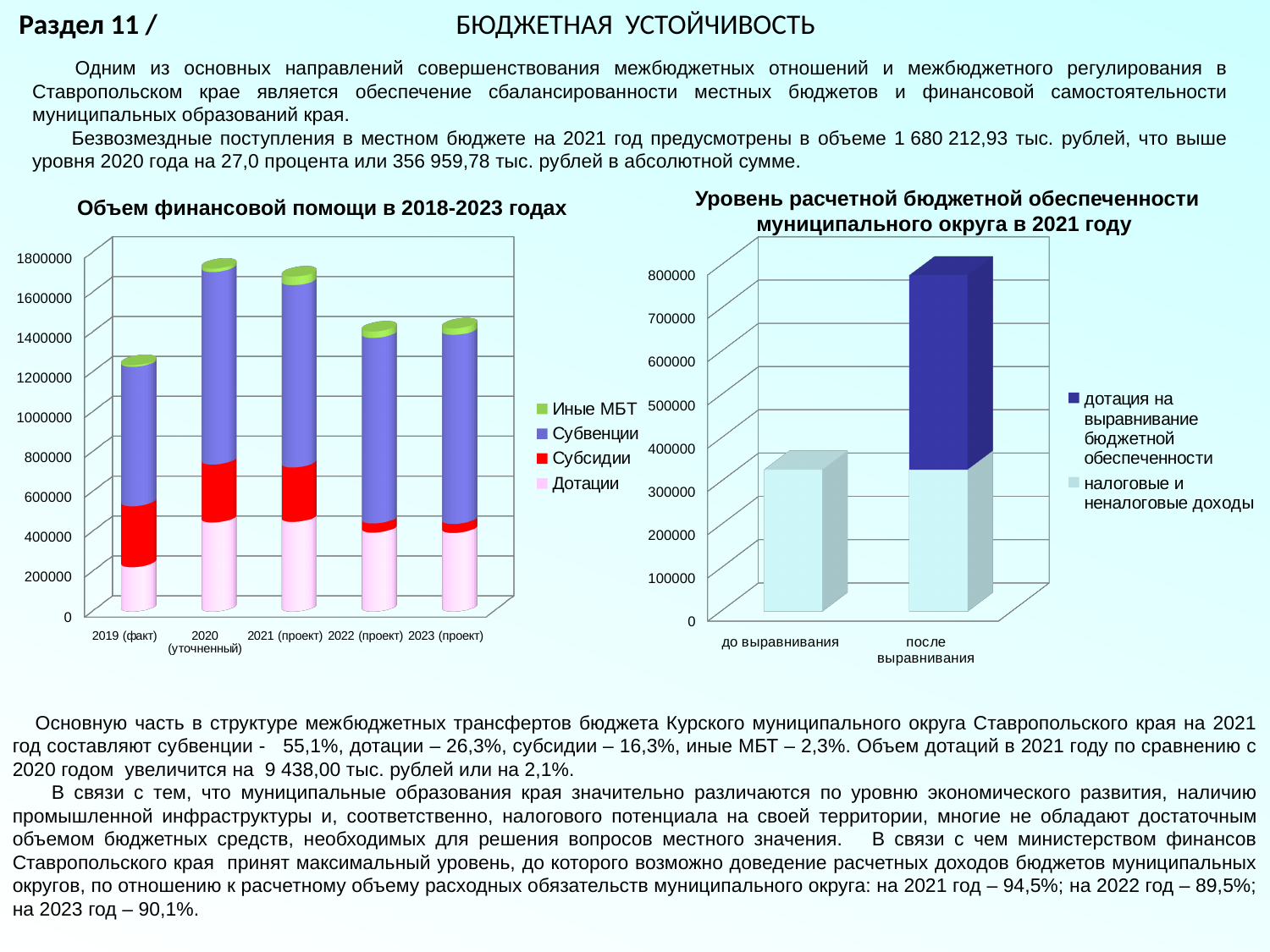

Раздел 11 /                                               БЮДЖЕТНАЯ  УСТОЙЧИВОСТЬ
   Одним из основных направлений совершенствования межбюджетных отношений и межбюджетного регулирования в Ставропольском крае является обеспечение сбалансированности местных бюджетов и финансовой самостоятельности муниципальных образований края.
     Безвозмездные поступления в местном бюджете на 2021 год предусмотрены в объеме 1 680 212,93 тыс. рублей, что выше уровня 2020 года на 27,0 процента или 356 959,78 тыс. рублей в абсолютной сумме.
Уровень расчетной бюджетной обеспеченности муниципального округа в 2021 году
Объем финансовой помощи в 2018-2023 годах

[unsupported chart]

[unsupported chart]

   Основную часть в структуре межбюджетных трансфертов бюджета Курского муниципального округа Ставропольского края на 2021 год составляют субвенции -   55,1%, дотации – 26,3%, субсидии – 16,3%, иные МБТ – 2,3%. Объем дотаций в 2021 году по сравнению с 2020 годом  увеличится на  9 438,00 тыс. рублей или на 2,1%.
    В связи с тем, что муниципальные образования края значительно различаются по уровню экономического развития, наличию промышленной инфраструктуры и, соответственно, налогового потенциала на своей территории, многие не обладают достаточным объемом бюджетных средств, необходимых для решения вопросов местного значения.   В связи с чем министерством финансов Ставропольского края  принят максимальный уровень, до которого возможно доведение расчетных доходов бюджетов муниципальных округов, по отношению к расчетному объему расходных обязательств муниципального округа: на 2021 год – 94,5%; на 2022 год – 89,5%; на 2023 год – 90,1%.